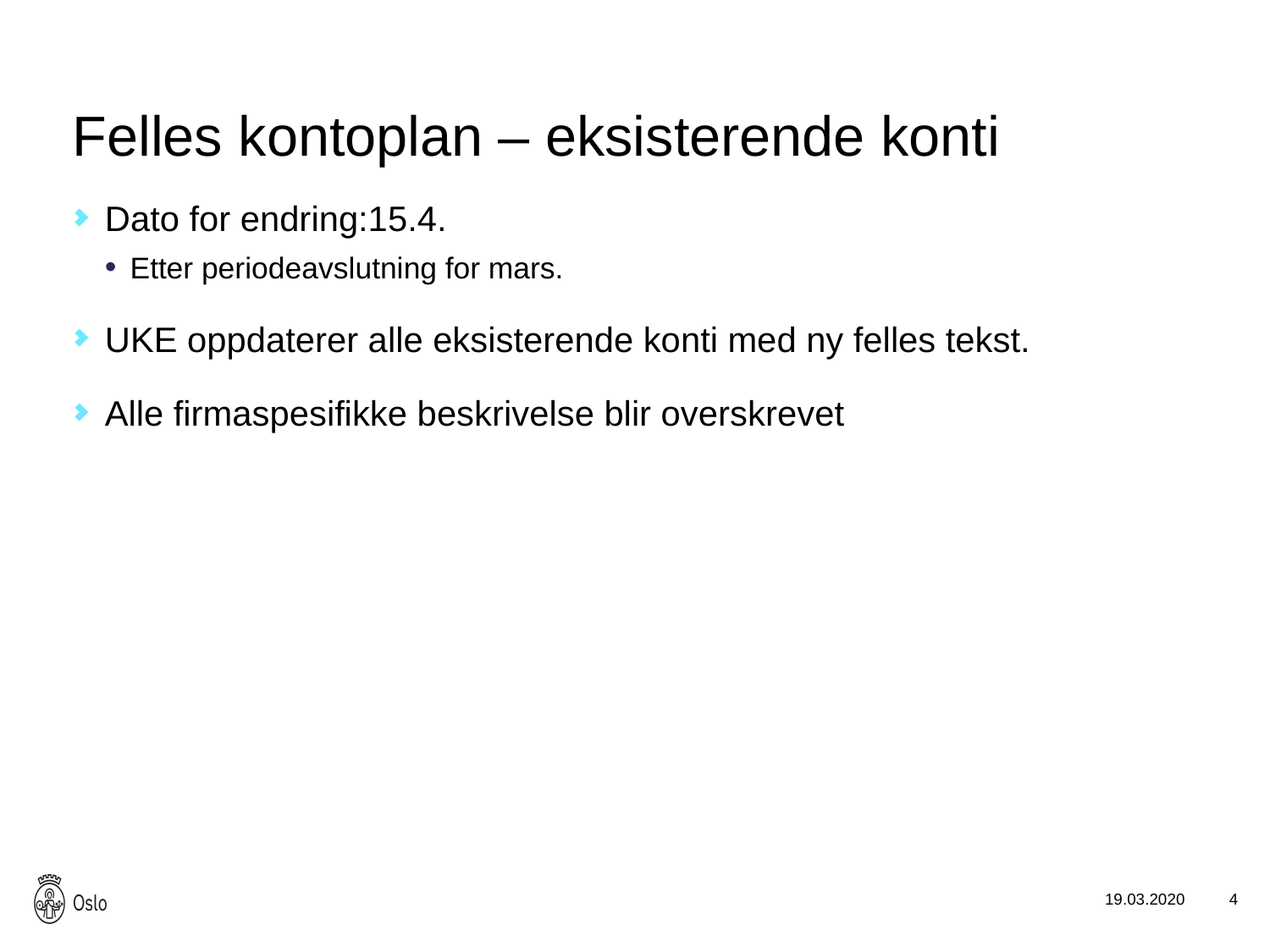

# Felles kontoplan – eksisterende konti
Dato for endring:15.4.
Etter periodeavslutning for mars.
UKE oppdaterer alle eksisterende konti med ny felles tekst.
Alle firmaspesifikke beskrivelse blir overskrevet
19.03.2020
4